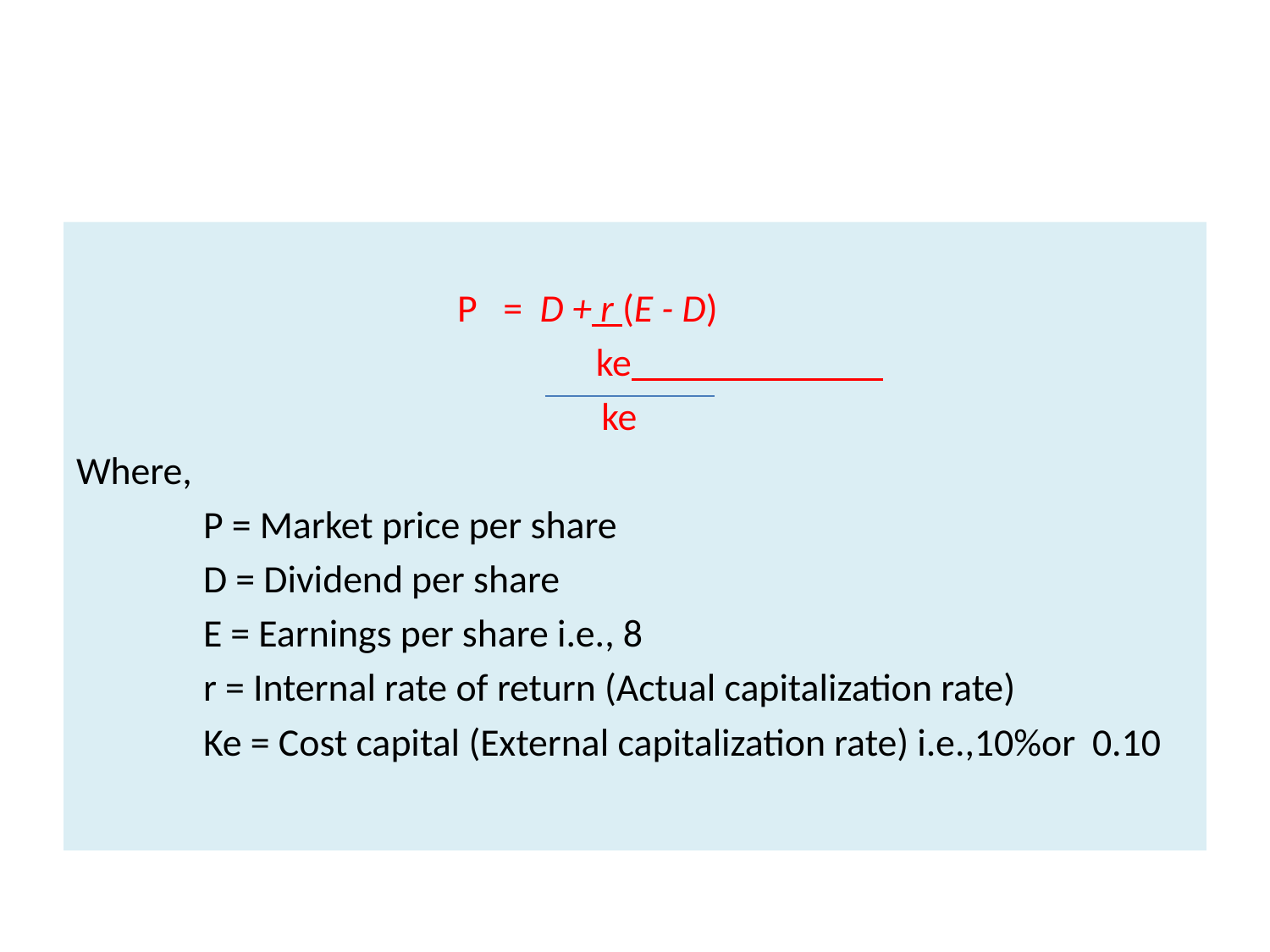

#

			P   =  D + r (E - D)
   			                ke
				  ke
Where,
	P = Market price per share
	D = Dividend per share
	E = Earnings per share i.e., 8
	r = Internal rate of return (Actual capitalization rate)
	Ke = Cost capital (External capitalization rate) i.e.,10%or 	0.10